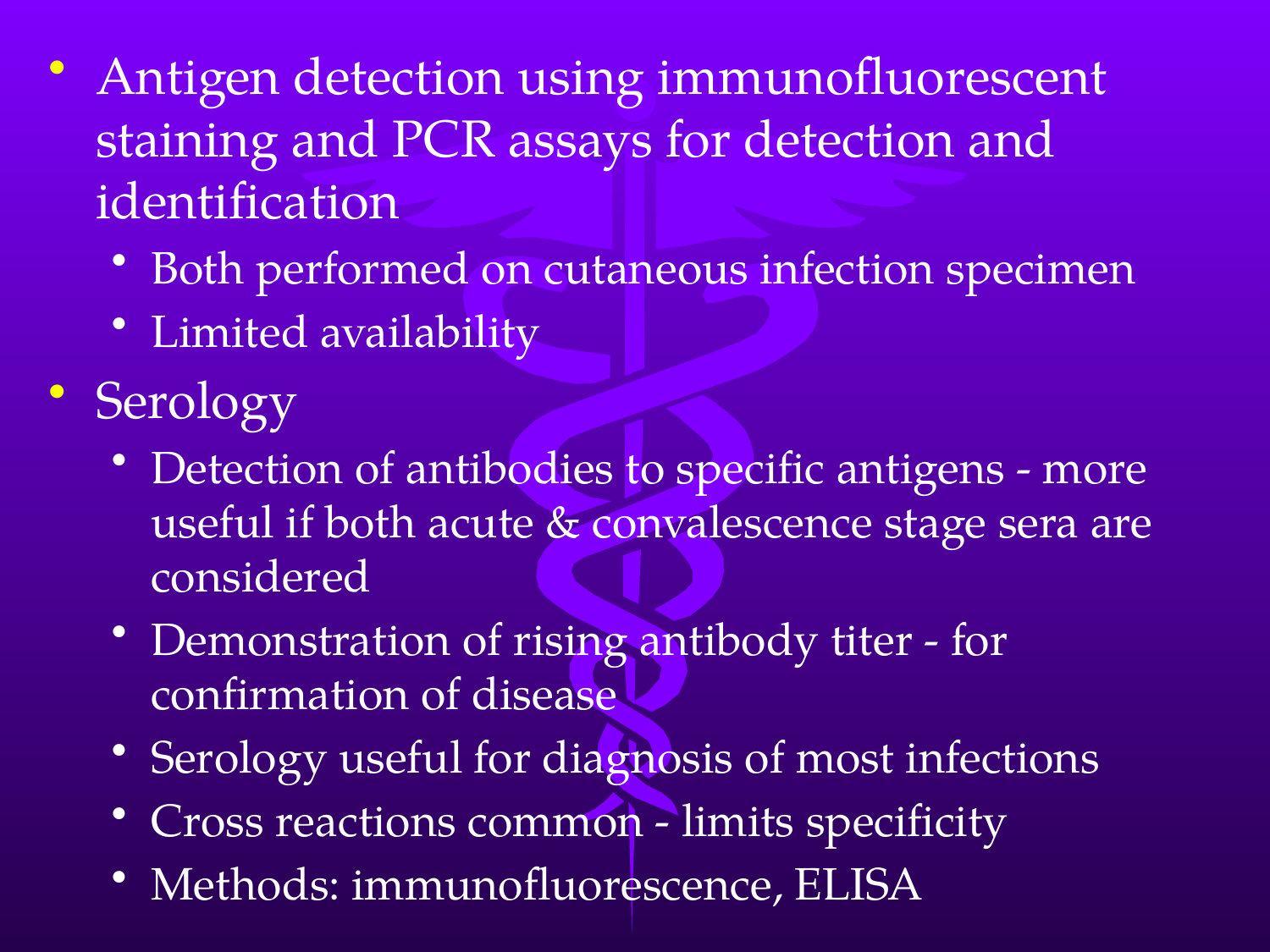

Antigen detection using immunofluorescent staining and PCR assays for detection and identification
Both performed on cutaneous infection specimen
Limited availability
Serology
Detection of antibodies to specific antigens - more useful if both acute & convalescence stage sera are considered
Demonstration of rising antibody titer - for confirmation of disease
Serology useful for diagnosis of most infections
Cross reactions common - limits specificity
Methods: immunofluorescence, ELISA